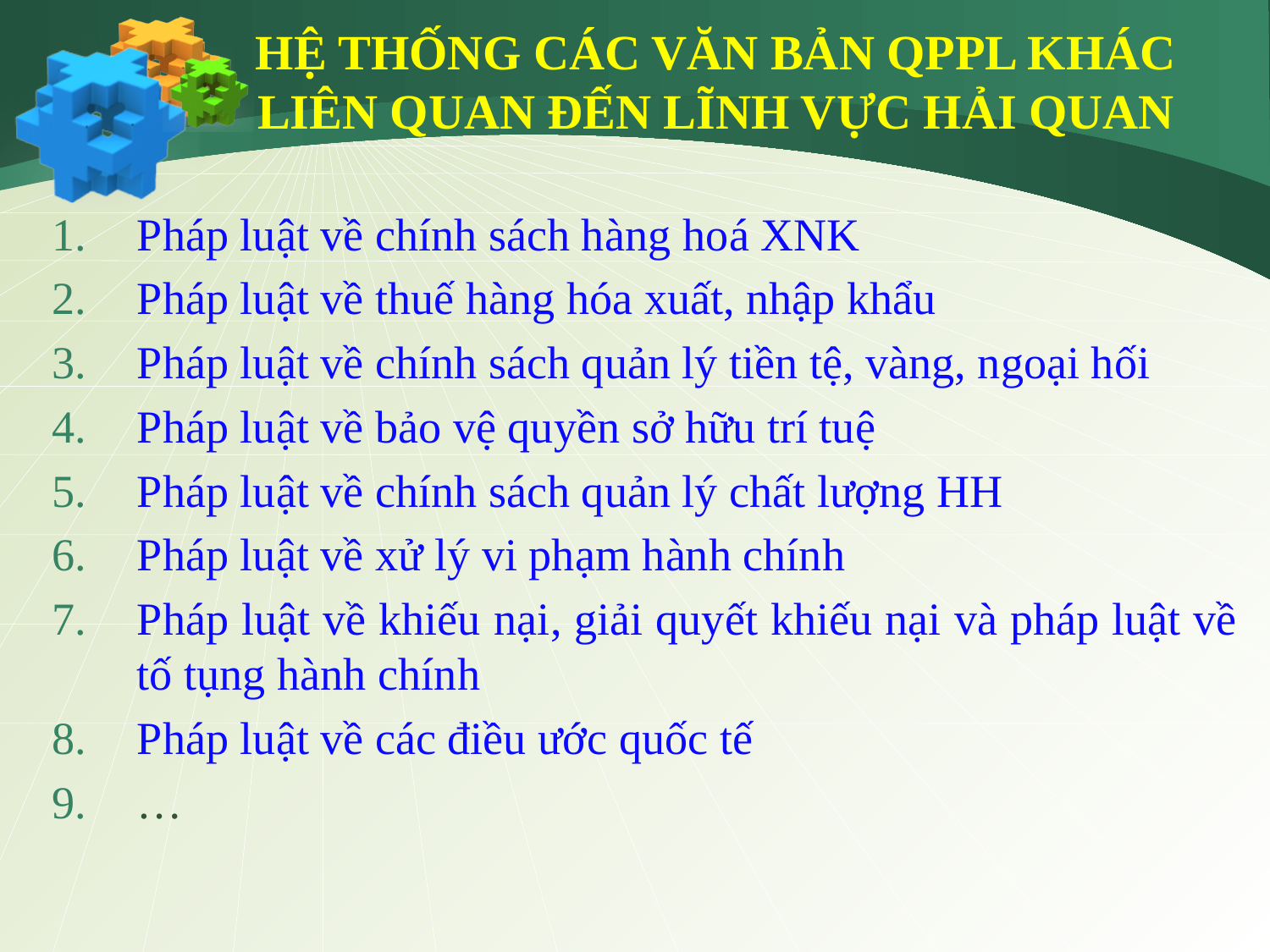

# HỆ THỐNG CÁC VĂN BẢN QPPL KHÁC LIÊN QUAN ĐẾN LĨNH VỰC HẢI QUAN
Pháp luật về chính sách hàng hoá XNK
Pháp luật về thuế hàng hóa xuất, nhập khẩu
Pháp luật về chính sách quản lý tiền tệ, vàng, ngoại hối
Pháp luật về bảo vệ quyền sở hữu trí tuệ
Pháp luật về chính sách quản lý chất lượng HH
Pháp luật về xử lý vi phạm hành chính
Pháp luật về khiếu nại, giải quyết khiếu nại và pháp luật về tố tụng hành chính
Pháp luật về các điều ước quốc tế
…